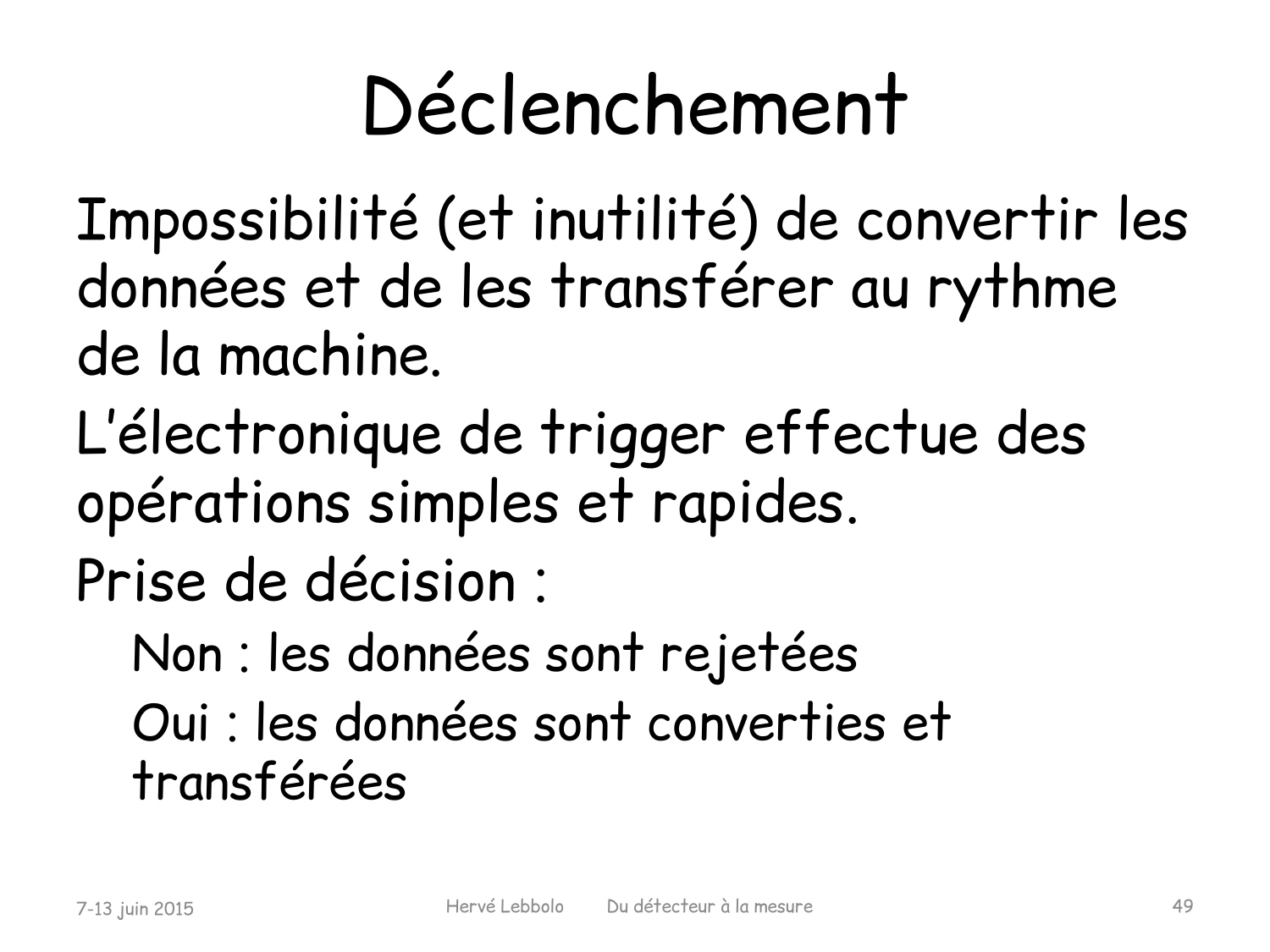

# Déclenchement
Impossibilité (et inutilité) de convertir les données et de les transférer au rythme de la machine.
L’électronique de trigger effectue des opérations simples et rapides.
Prise de décision :
Non : les données sont rejetées
Oui : les données sont converties et transférées
7-13 juin 2015
Hervé Lebbolo        Du détecteur à la mesure
49